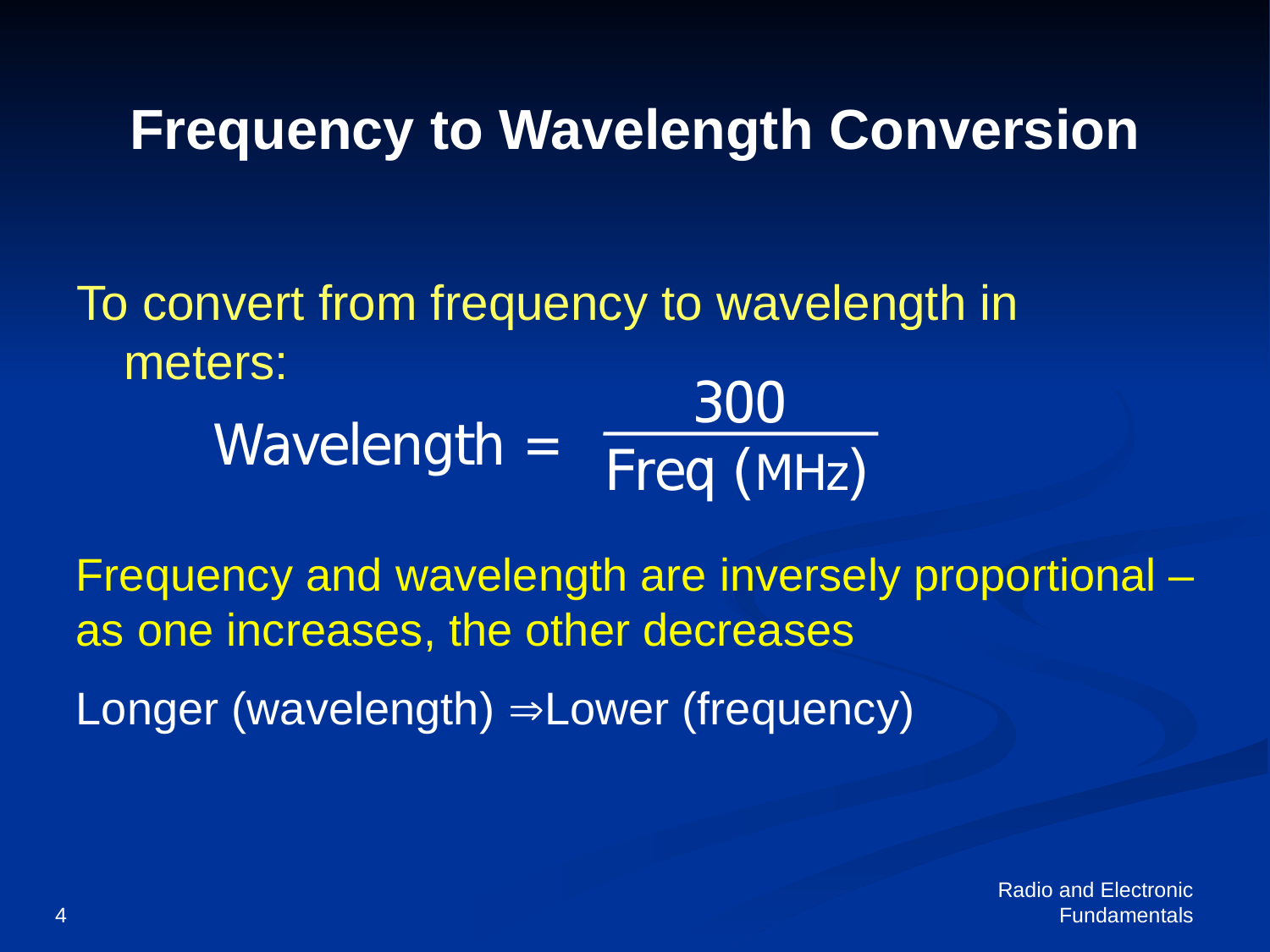

# Frequency to Wavelength Conversion
To convert from frequency to wavelength in meters:

     300
Freq (MHz)
Wavelength =

Frequency and wavelength are inversely proportional – as one increases, the other decreases
Longer (wavelength) ⇒Lower (frequency)
4
Radio and Electronic Fundamentals